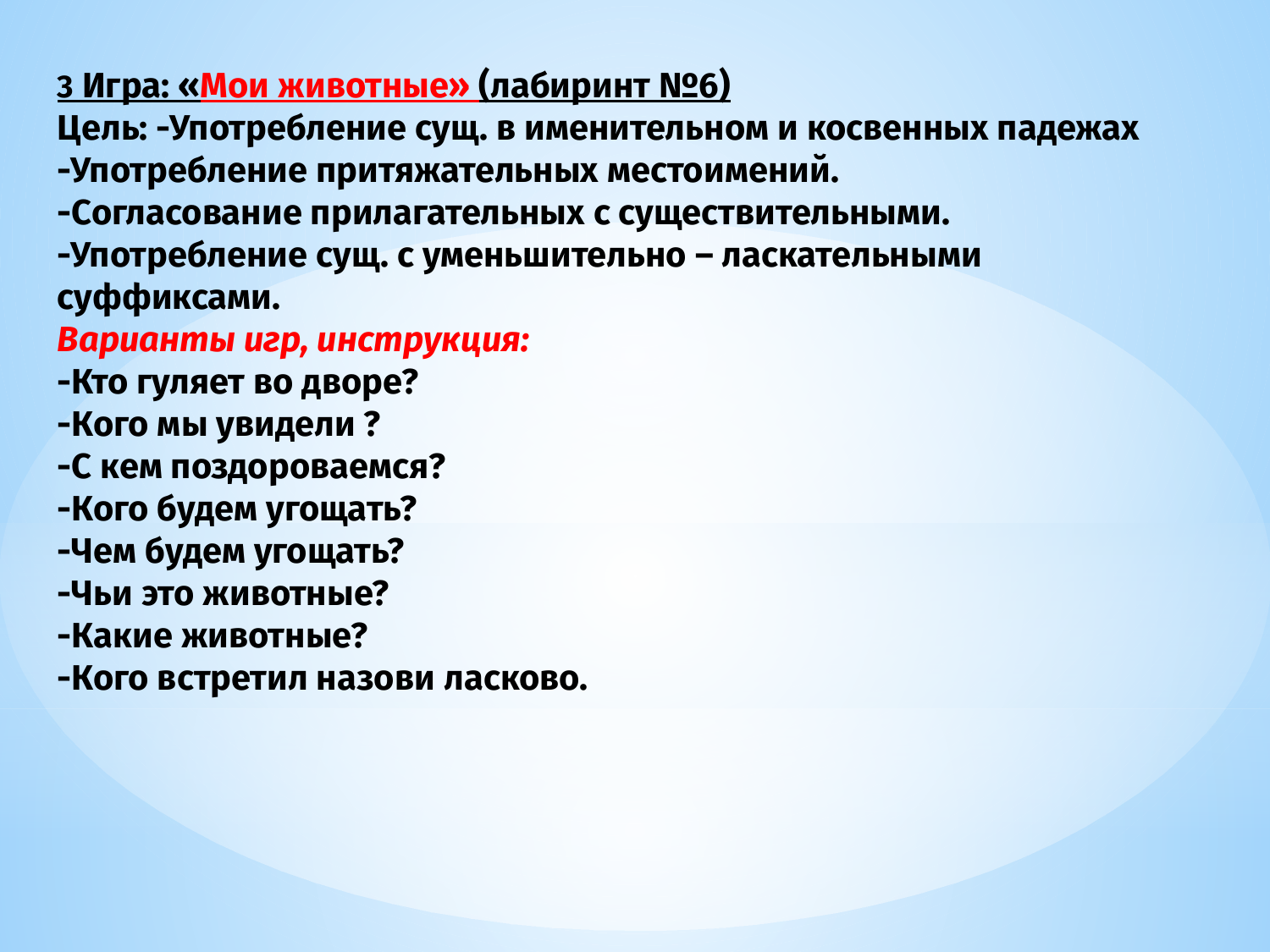

3 Игра: «Мои животные» (лабиринт №6)
Цель: -Употребление сущ. в именительном и косвенных падежах
-Употребление притяжательных местоимений.
-Согласование прилагательных с существительными.
-Употребление сущ. с уменьшительно – ласкательными суффиксами.
Варианты игр, инструкция:
-Кто гуляет во дворе?
-Кого мы увидели ?
-С кем поздороваемся?
-Кого будем угощать?
-Чем будем угощать?
-Чьи это животные?
-Какие животные?
-Кого встретил назови ласково.